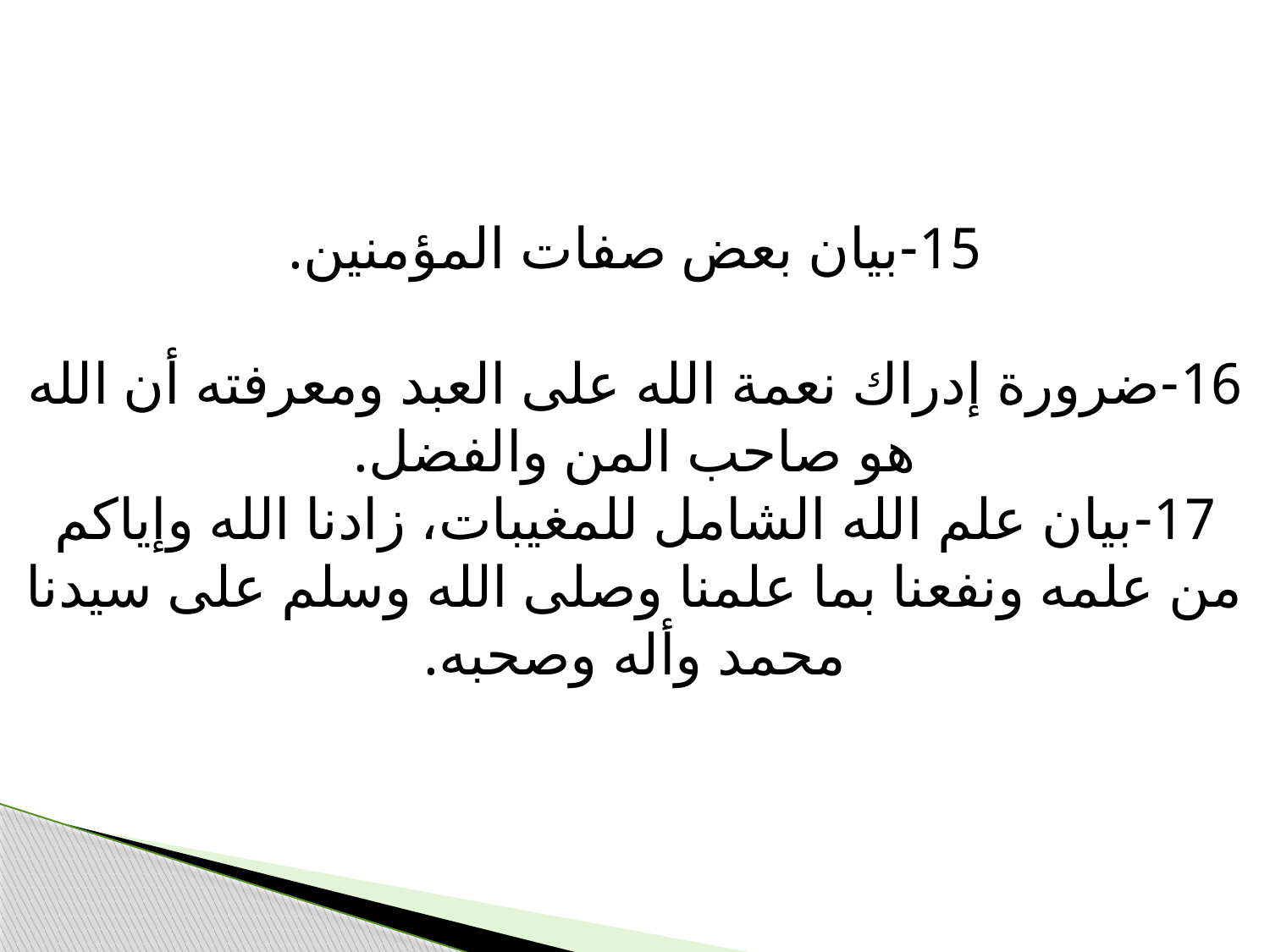

15-بيان بعض صفات المؤمنين.

16-ضرورة إدراك نعمة الله على العبد ومعرفته أن الله هو صاحب المن والفضل.
17-بيان علم الله الشامل للمغيبات، زادنا الله وإياكم من علمه ونفعنا بما علمنا وصلى الله وسلم على سيدنا محمد وأله وصحبه.